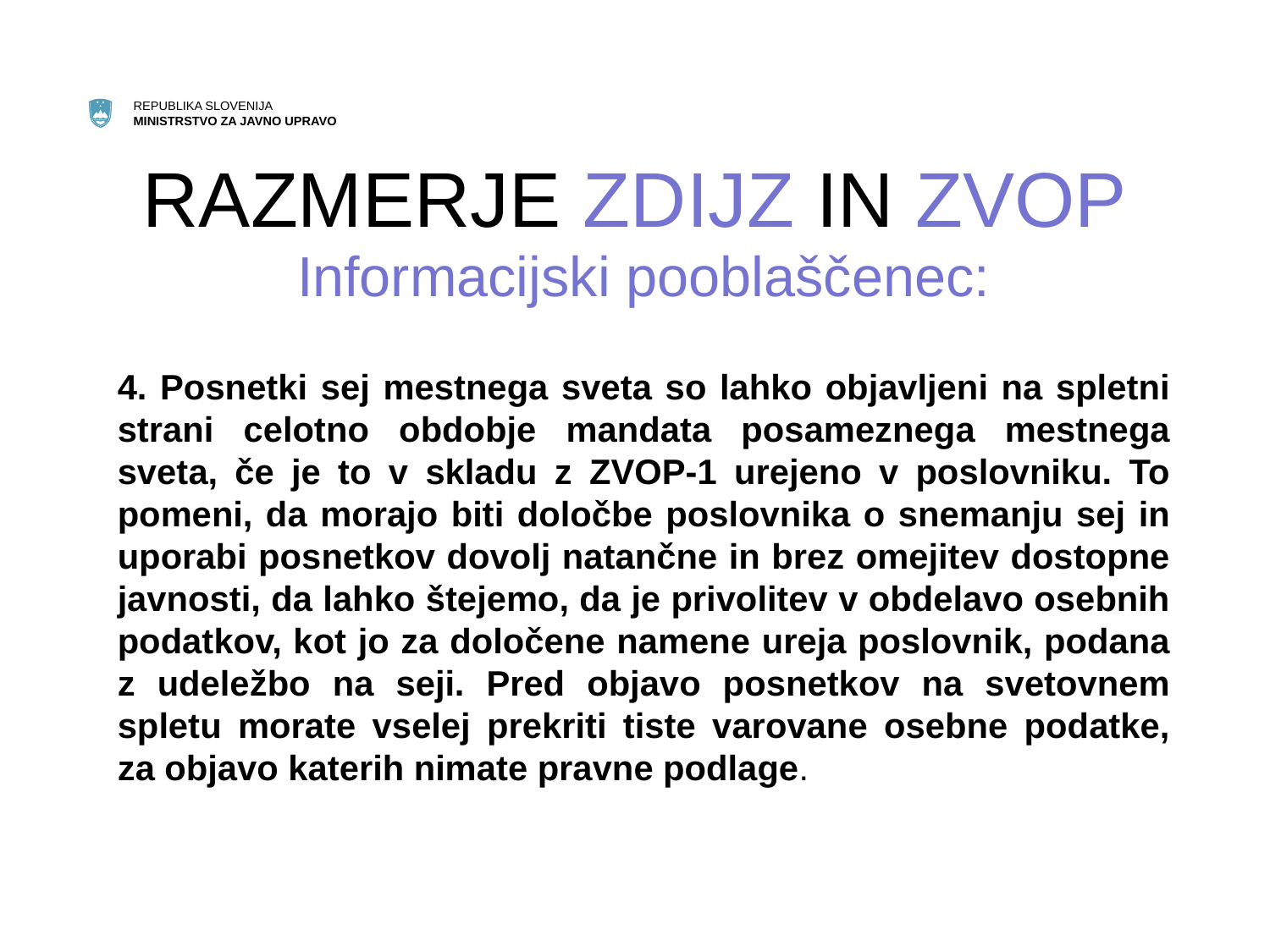

# RAZMERJE ZDIJZ IN ZVOP
Informacijski pooblaščenec:

4. Posnetki sej mestnega sveta so lahko objavljeni na spletni strani celotno obdobje mandata posameznega mestnega sveta, če je to v skladu z ZVOP-1 urejeno v poslovniku. To pomeni, da morajo biti določbe poslovnika o snemanju sej in uporabi posnetkov dovolj natančne in brez omejitev dostopne javnosti, da lahko štejemo, da je privolitev v obdelavo osebnih podatkov, kot jo za določene namene ureja poslovnik, podana z udeležbo na seji. Pred objavo posnetkov na svetovnem spletu morate vselej prekriti tiste varovane osebne podatke, za objavo katerih nimate pravne podlage.